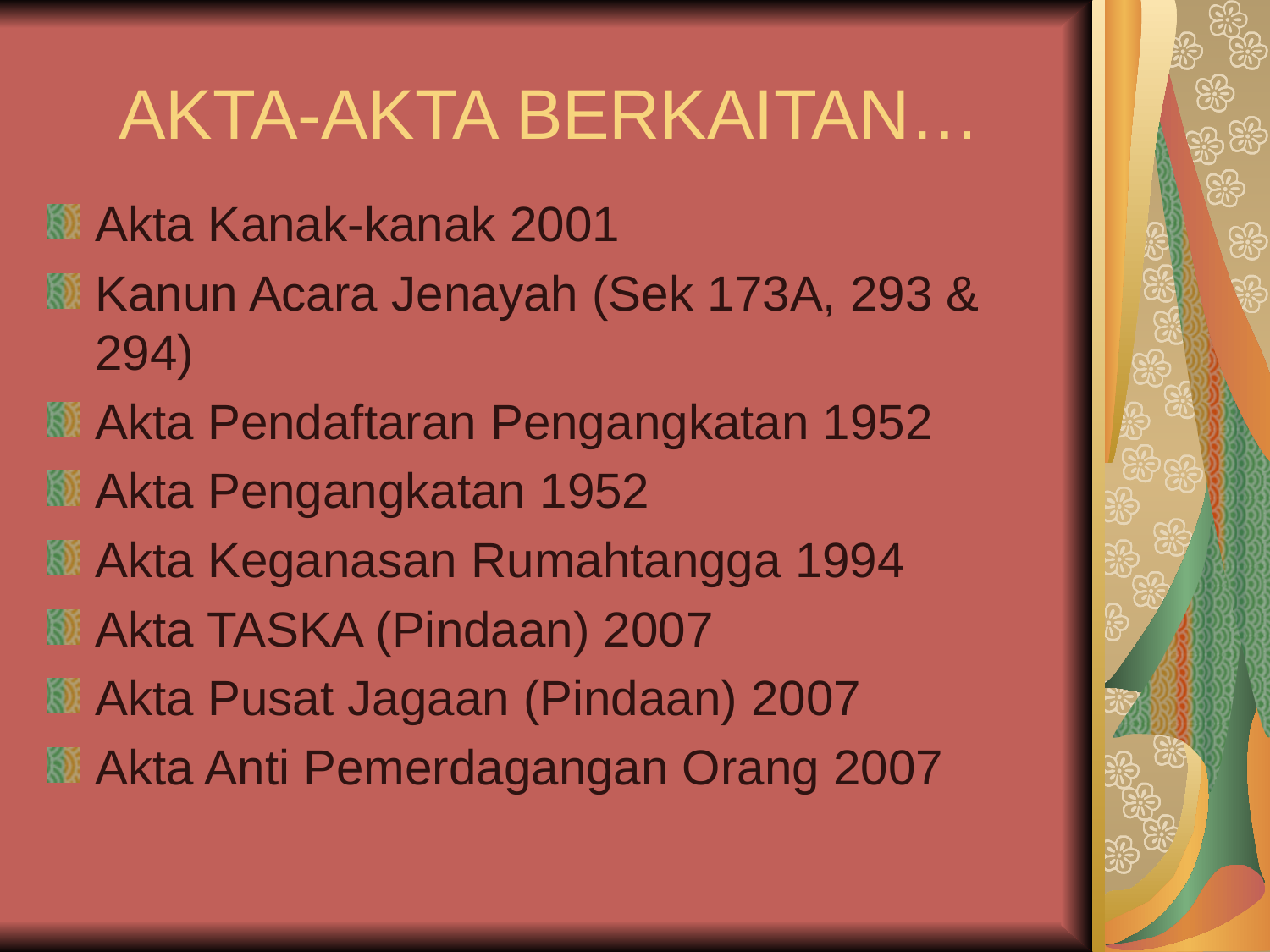

# AKTA-AKTA BERKAITAN…
Akta Kanak-kanak 2001
Kanun Acara Jenayah (Sek 173A, 293 & 294)
Akta Pendaftaran Pengangkatan 1952
Akta Pengangkatan 1952
Akta Keganasan Rumahtangga 1994
Akta TASKA (Pindaan) 2007
Akta Pusat Jagaan (Pindaan) 2007
Akta Anti Pemerdagangan Orang 2007